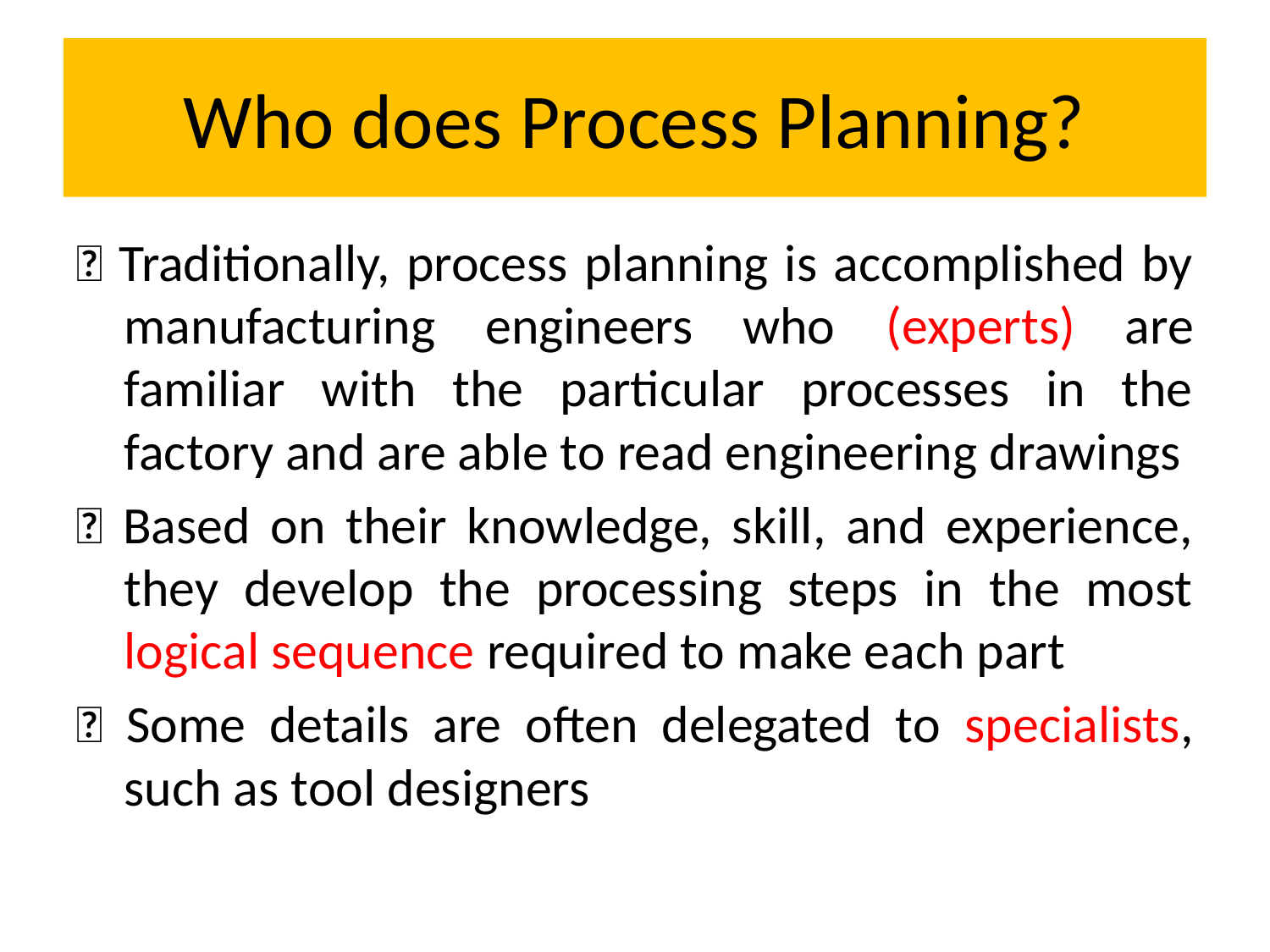

# Who does Process Planning?
􀂃 Traditionally, process planning is accomplished by manufacturing engineers who (experts) are familiar with the particular processes in the factory and are able to read engineering drawings
􀂃 Based on their knowledge, skill, and experience, they develop the processing steps in the most logical sequence required to make each part
􀂃 Some details are often delegated to specialists, such as tool designers